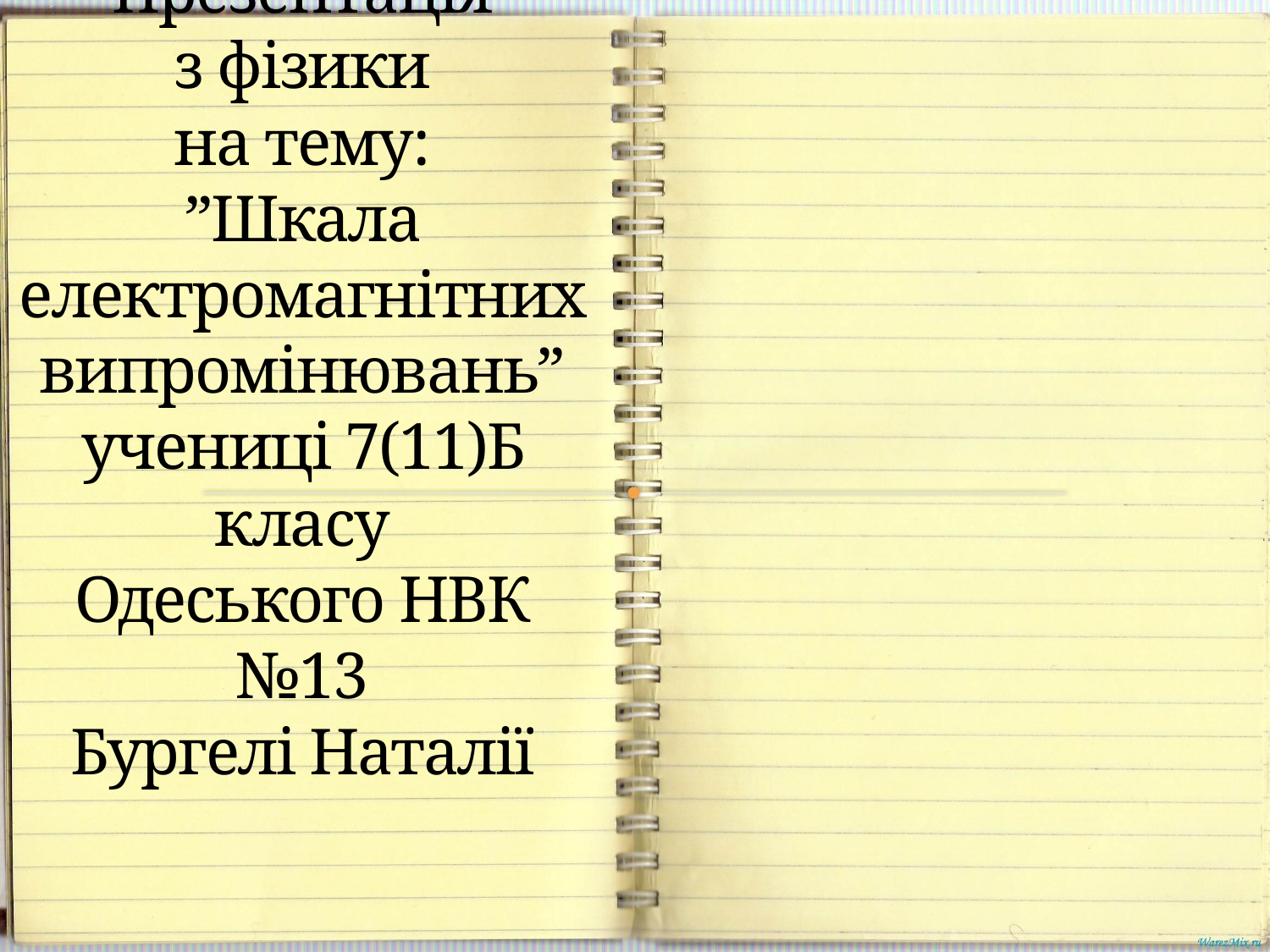

# Презентація з фізики на тему: ”Шкала електромагнітних випромінювань” учениці 7(11)Б класу Одеського НВК №13 Бургелі Наталії